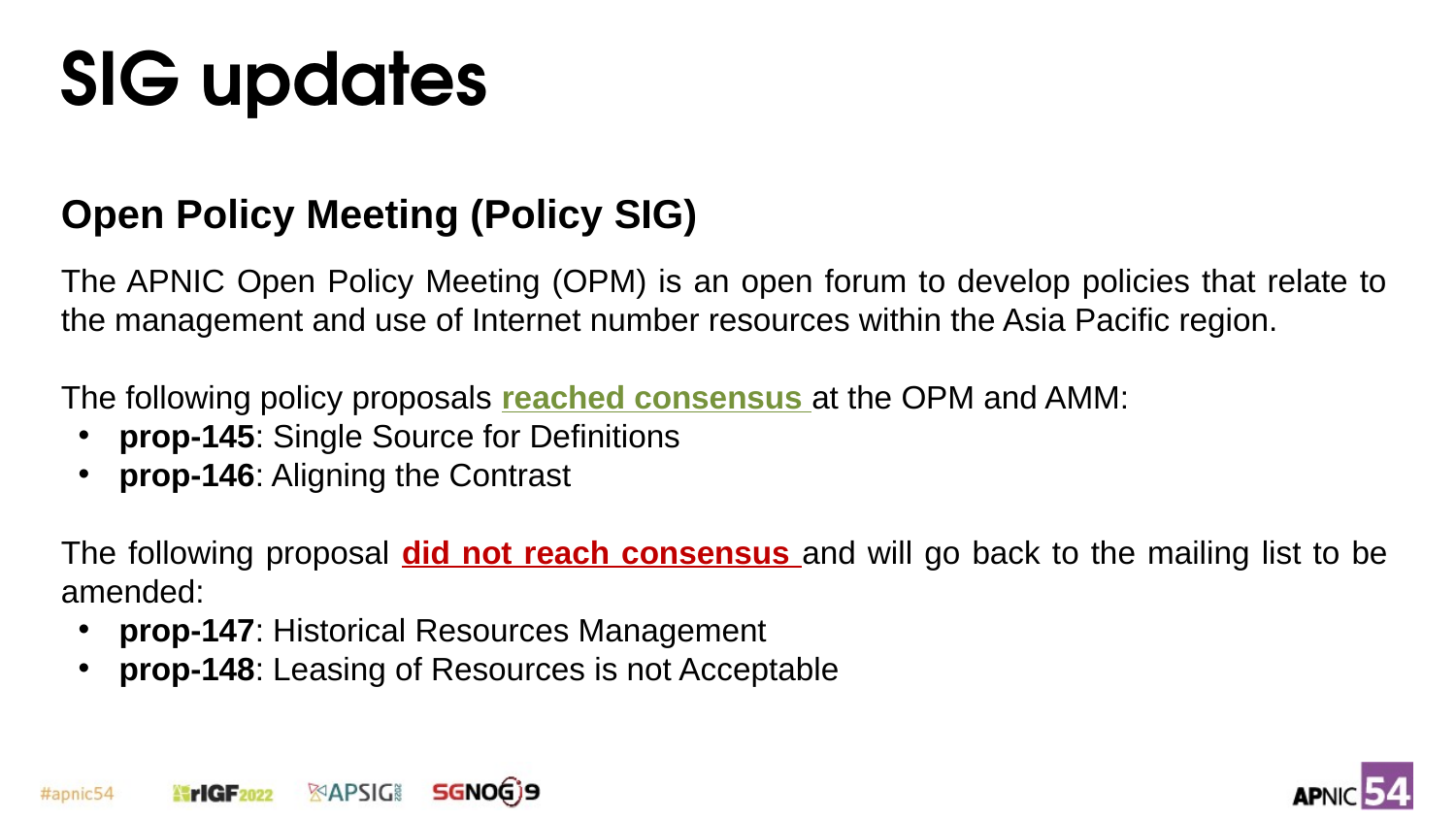

# SIG updates
Open Policy Meeting (Policy SIG)
The APNIC Open Policy Meeting (OPM) is an open forum to develop policies that relate to the management and use of Internet number resources within the Asia Pacific region.

The following policy proposals reached consensus at the OPM and AMM:
prop-145: Single Source for Definitions
prop-146: Aligning the Contrast

The following proposal did not reach consensus and will go back to the mailing list to be amended:
prop-147: Historical Resources Management
prop-148: Leasing of Resources is not Acceptable